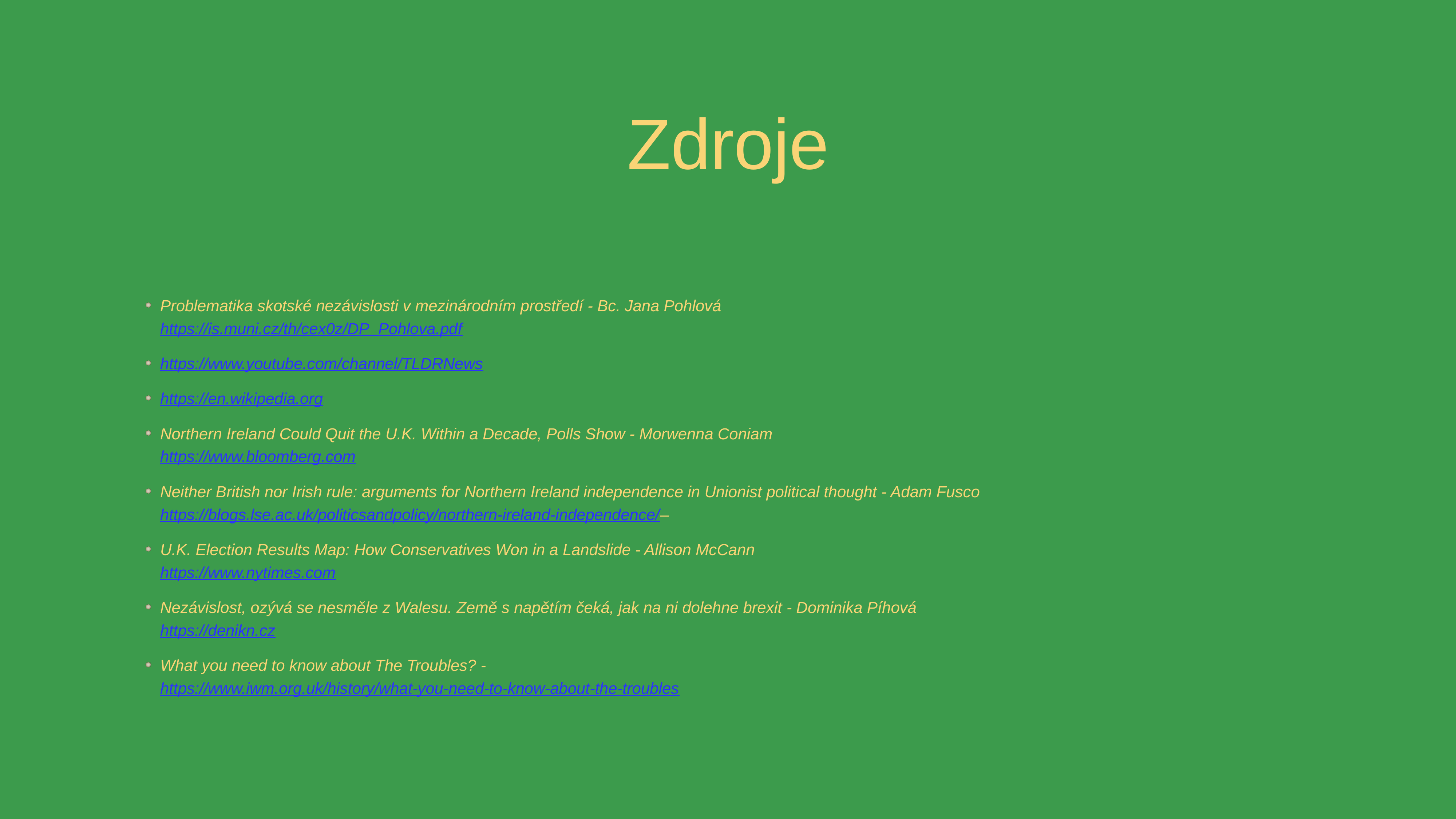

# Zdroje
Problematika skotské nezávislosti v mezinárodním prostředí - Bc. Jana Pohlová
https://is.muni.cz/th/cex0z/DP_Pohlova.pdf
https://www.youtube.com/channel/TLDRNews
https://en.wikipedia.org
Northern Ireland Could Quit the U.K. Within a Decade, Polls Show - Morwenna Coniam
https://www.bloomberg.com
Neither British nor Irish rule: arguments for Northern Ireland independence in Unionist political thought - Adam Fusco
https://blogs.lse.ac.uk/politicsandpolicy/northern-ireland-independence/–
U.K. Election Results Map: How Conservatives Won in a Landslide - Allison McCann
https://www.nytimes.com
Nezávislost, ozývá se nesměle z Walesu. Země s napětím čeká, jak na ni dolehne brexit - Dominika Píhová
https://denikn.cz
What you need to know about The Troubles? -
https://www.iwm.org.uk/history/what-you-need-to-know-about-the-troubles